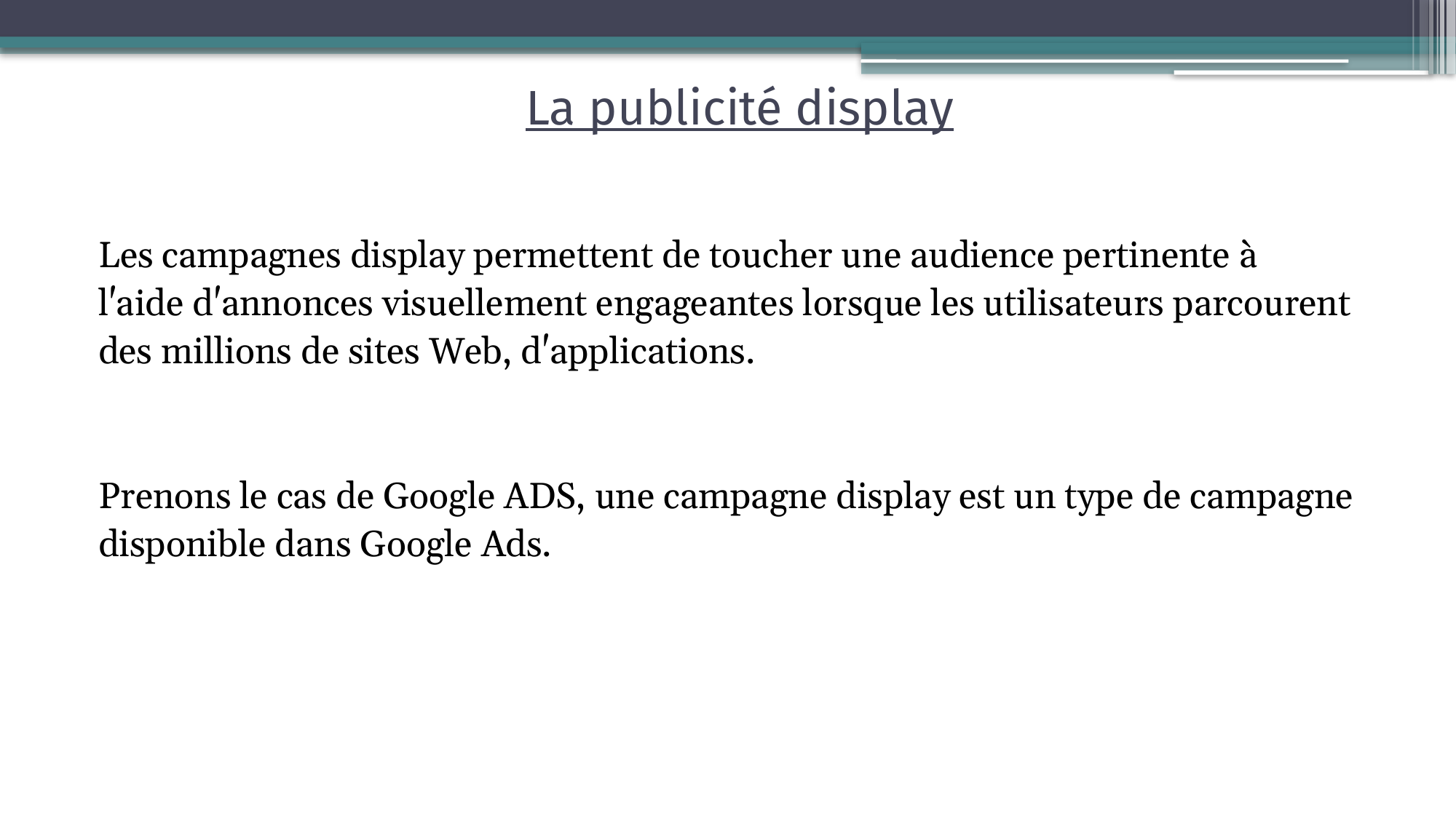

# La publicité display

Les campagnes display permettent de toucher une audience pertinente à
l'aide d'annonces visuellement engageantes lorsque les utilisateurs parcourent
des millions de sites Web, d'applications.

Prenons le cas de Google ADS, une campagne display est un type de campagne
disponible dans Google Ads.